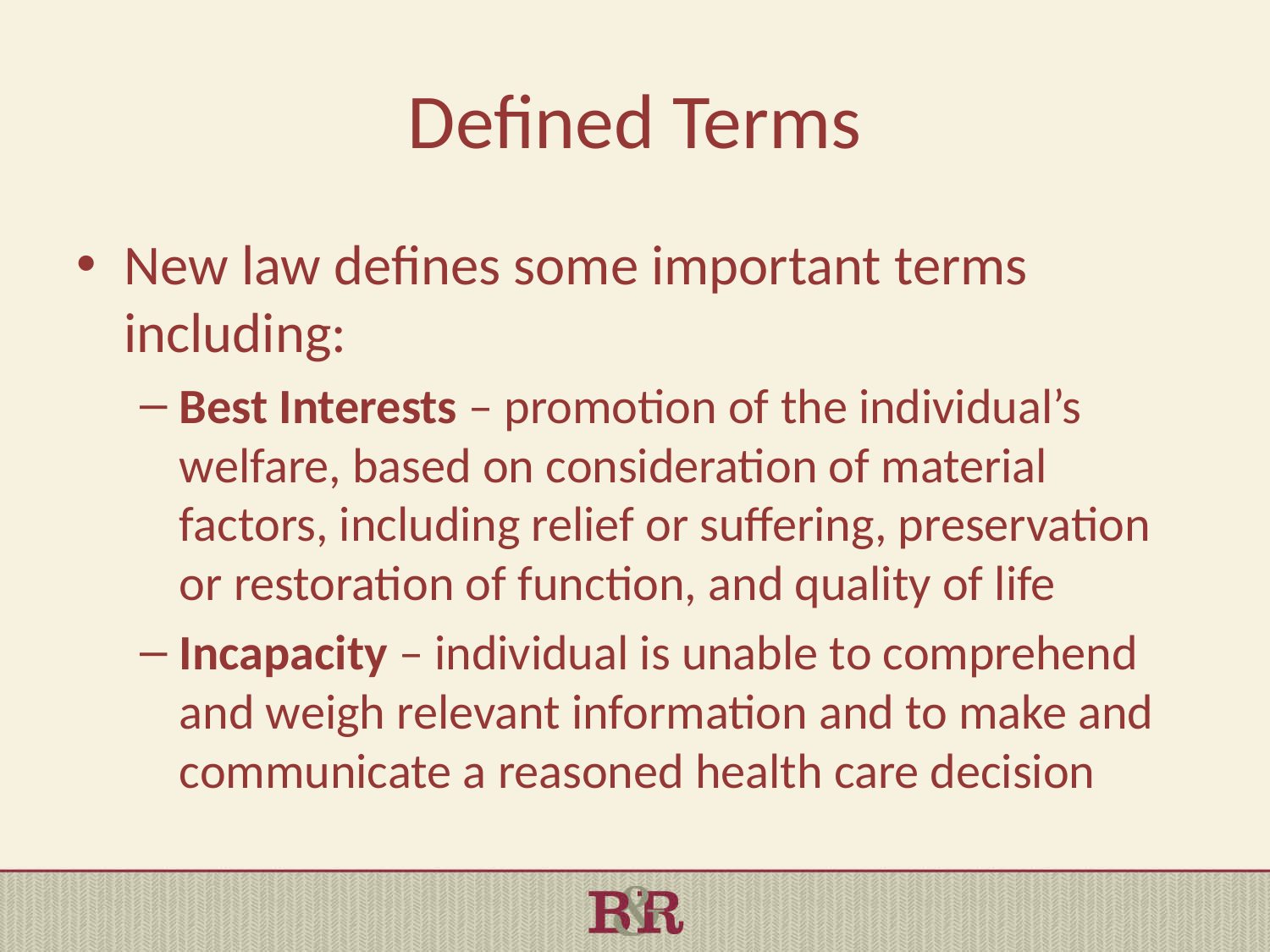

# Defined Terms
New law defines some important terms including:
Best Interests – promotion of the individual’s welfare, based on consideration of material factors, including relief or suffering, preservation or restoration of function, and quality of life
Incapacity – individual is unable to comprehend and weigh relevant information and to make and communicate a reasoned health care decision